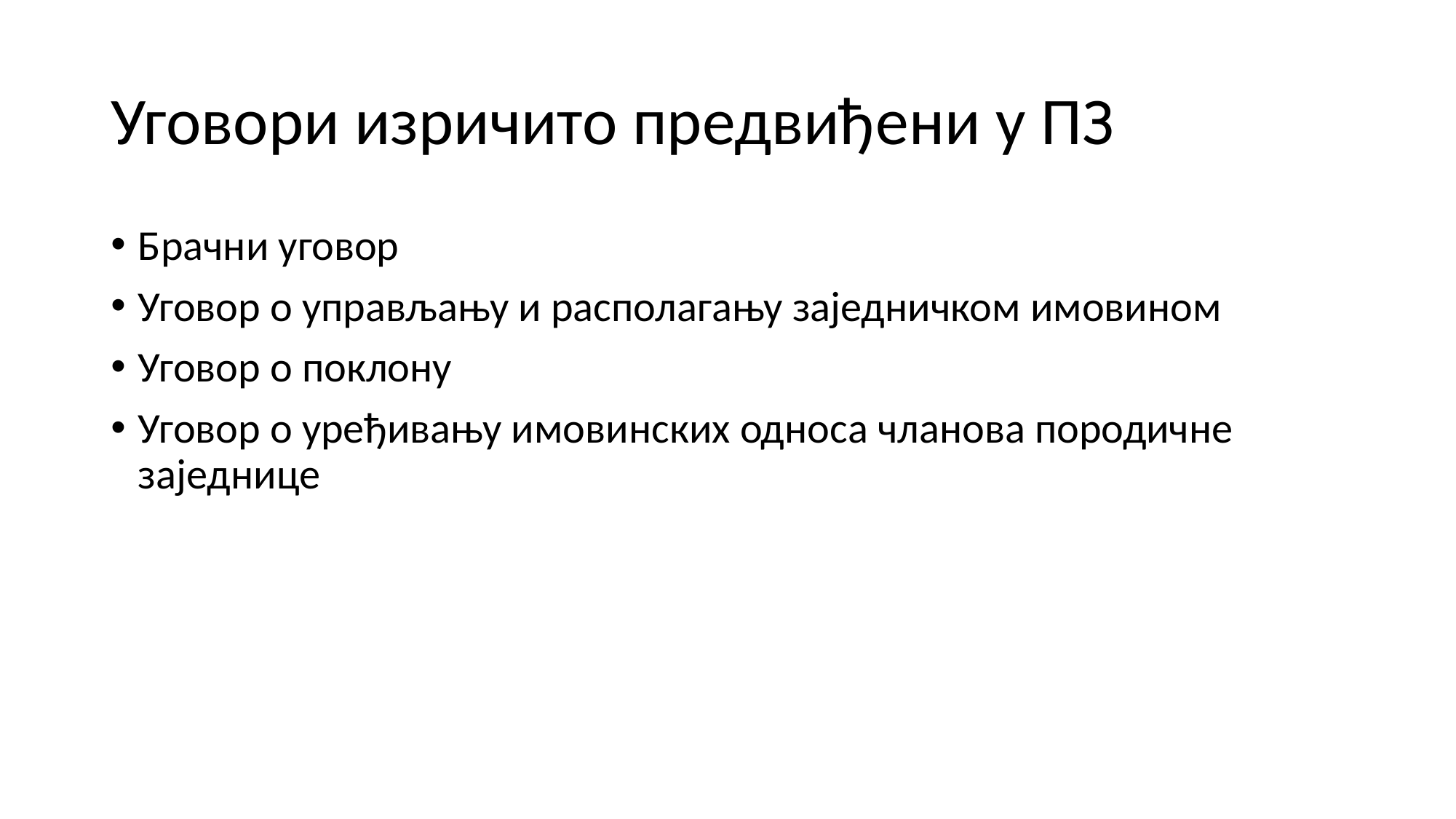

# Уговори изричито предвиђени у ПЗ
Брачни уговор
Уговор о управљању и располагању заједничком имовином
Уговор о поклону
Уговор о уређивању имовинских односа чланова породичне заједнице